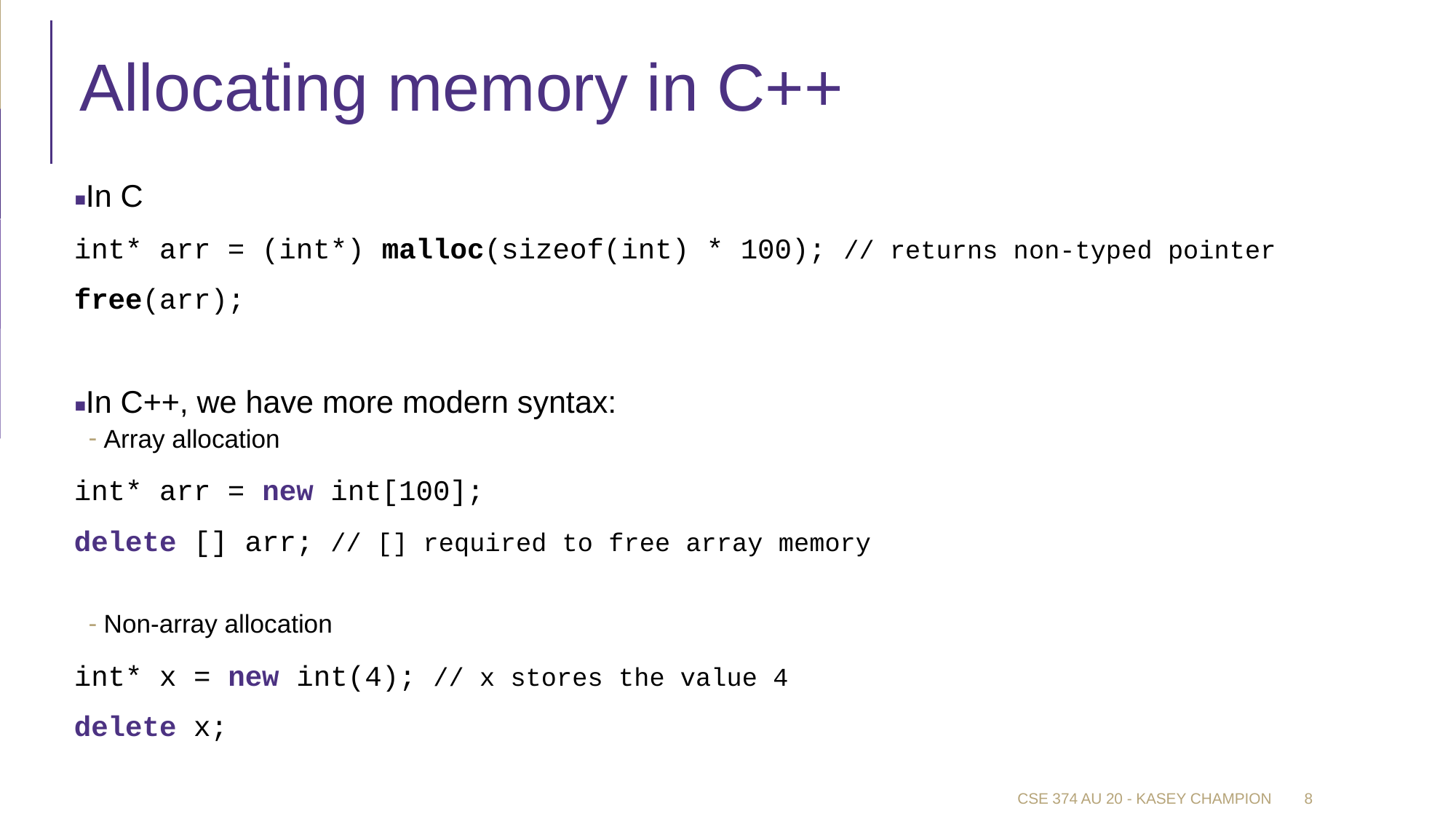

# Allocating memory in C++
In C
int* arr = (int*) malloc(sizeof(int) * 100); // returns non-typed pointer
free(arr);

In C++, we have more modern syntax:
Array allocation
int* arr = new int[100];
delete [] arr; // [] required to free array memory

Non-array allocation
int* x = new int(4); // x stores the value 4
delete x;
CSE 374 AU 20 - KASEY CHAMPION
8